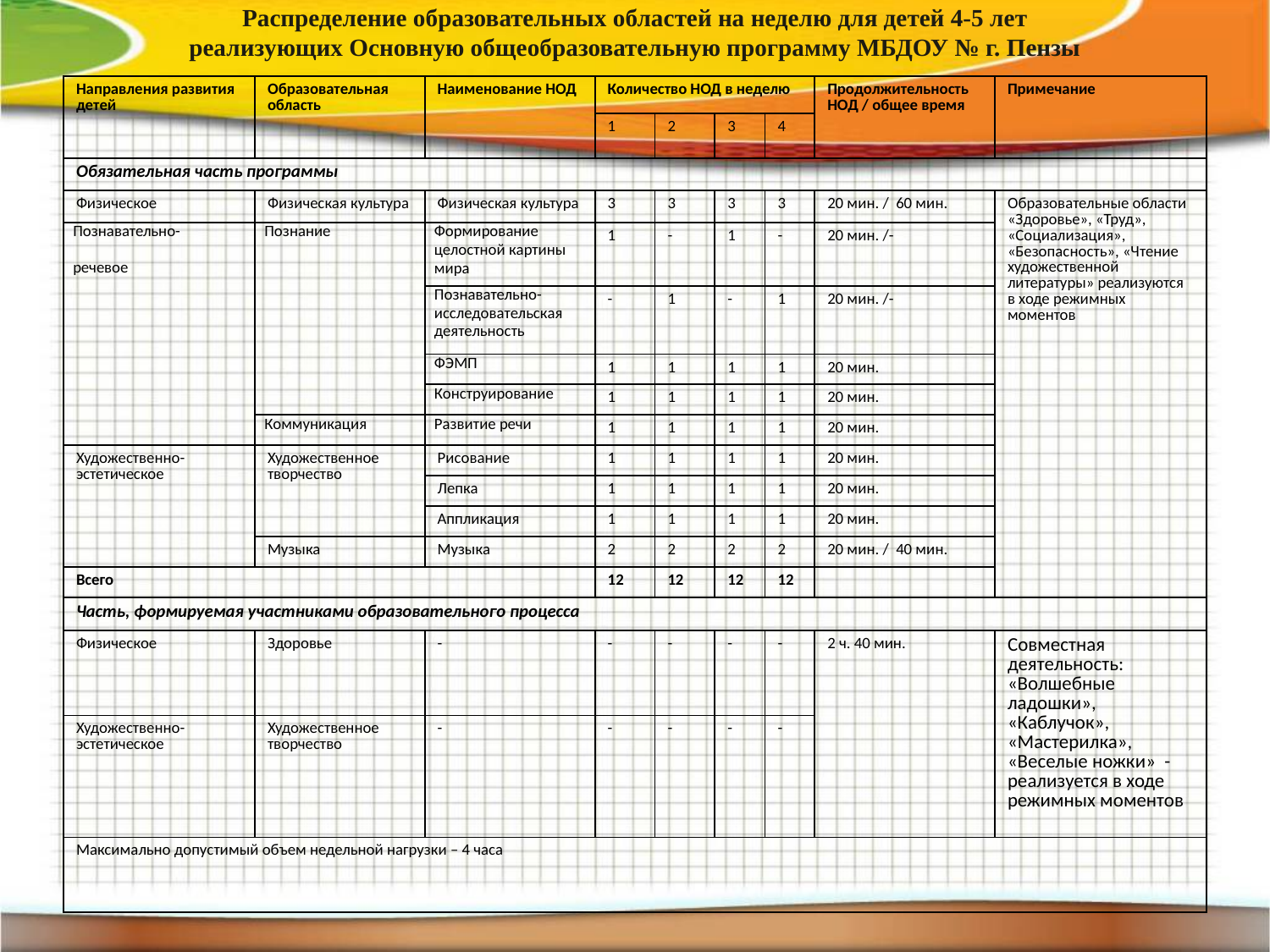

Распределение образовательных областей на неделю для детей 4-5 лет
реализующих Основную общеобразовательную программу МБДОУ № г. Пензы
| Направления развития детей | Образовательная область | Наименование НОД | Количество НОД в неделю |  |  |  | Продолжительность НОД / общее время | Примечание |
| --- | --- | --- | --- | --- | --- | --- | --- | --- |
|  |  |  | 1 | 2 | 3 | 4 |  |  |
| Обязательная часть программы |  |  |  |  |  |  |  |  |
| Физическое | Физическая культура | Физическая культура | 3 | 3 | 3 | 3 | 20 мин. / 60 мин. | Образовательные области «Здоровье», «Труд», «Социализация», «Безопасность», «Чтение художественной литературы» реализуются в ходе режимных моментов |
| Познавательно- речевое | Познание | Формирование целостной картины мира | 1 | - | 1 | - | 20 мин. /- |  |
|  |  | Познавательно-исследовательская деятельность | - | 1 | - | 1 | 20 мин. /- |  |
|  |  | ФЭМП | 1 | 1 | 1 | 1 | 20 мин. |  |
|  |  | Конструирование | 1 | 1 | 1 | 1 | 20 мин. |  |
|  | Коммуникация | Развитие речи | 1 | 1 | 1 | 1 | 20 мин. |  |
| Художественно-эстетическое | Художественное творчество | Рисование | 1 | 1 | 1 | 1 | 20 мин. |  |
|  |  | Лепка | 1 | 1 | 1 | 1 | 20 мин. |  |
|  |  | Аппликация | 1 | 1 | 1 | 1 | 20 мин. |  |
|  | Музыка | Музыка | 2 | 2 | 2 | 2 | 20 мин. / 40 мин. |  |
| Всего |  |  | 12 | 12 | 12 | 12 |  |  |
| Часть, формируемая участниками образовательного процесса |  |  |  |  |  |  |  |  |
| Физическое | Здоровье | - | - | - | - | - | 2 ч. 40 мин. | Совместная деятельность: «Волшебные ладошки», «Каблучок», «Мастерилка», «Веселые ножки» -реализуется в ходе режимных моментов |
| Художественно-эстетическое | Художественное творчество | - | - | - | - | - |  |  |
| Максимально допустимый объем недельной нагрузки – 4 часа |  |  |  |  |  |  |  |  |